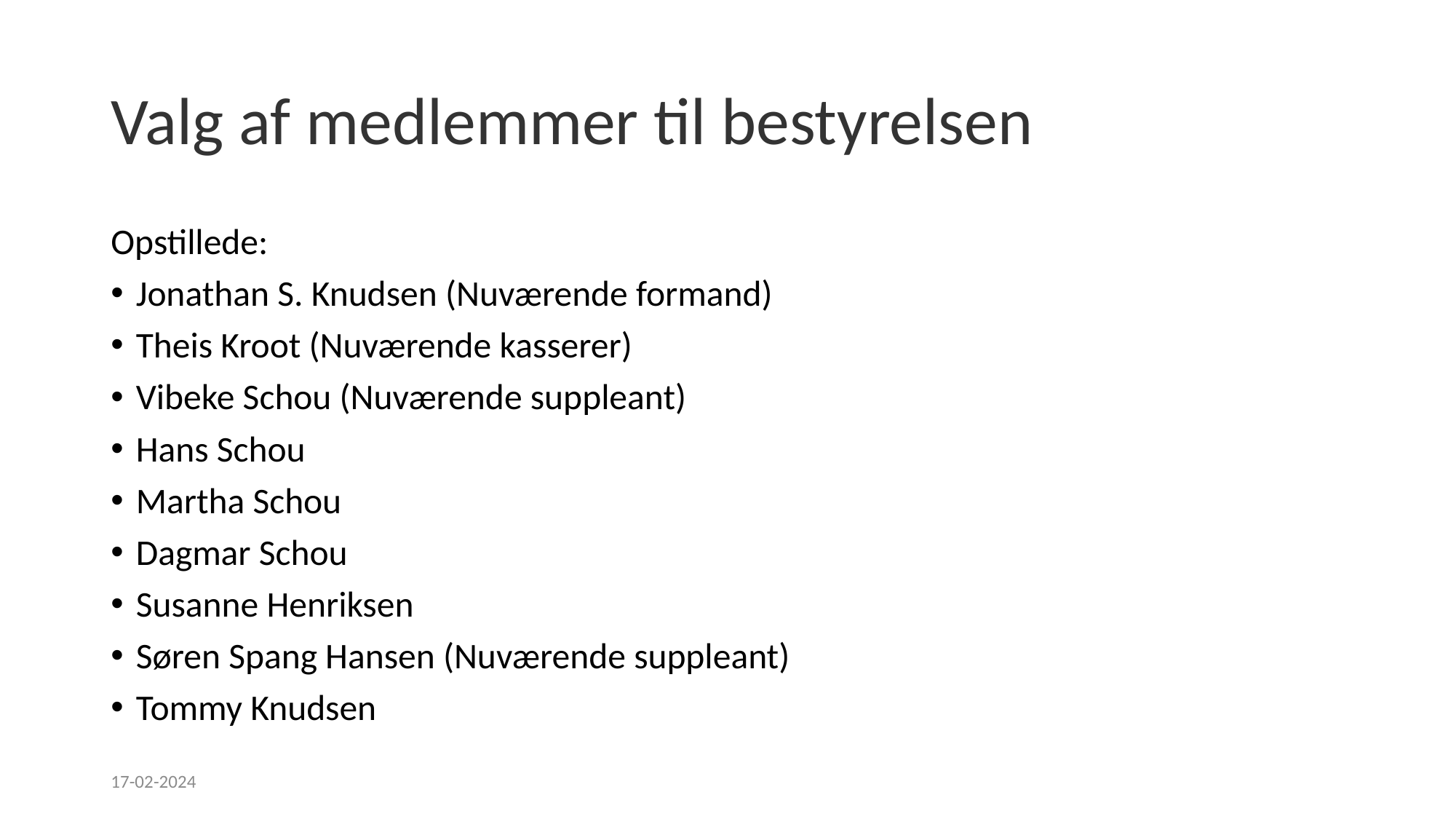

# Valg af medlemmer til bestyrelsen
Opstillede:
Jonathan S. Knudsen (Nuværende formand)
Theis Kroot (Nuværende kasserer)
Vibeke Schou (Nuværende suppleant)
Hans Schou
Martha Schou
Dagmar Schou
Susanne Henriksen
Søren Spang Hansen (Nuværende suppleant)
Tommy Knudsen
17-02-2024